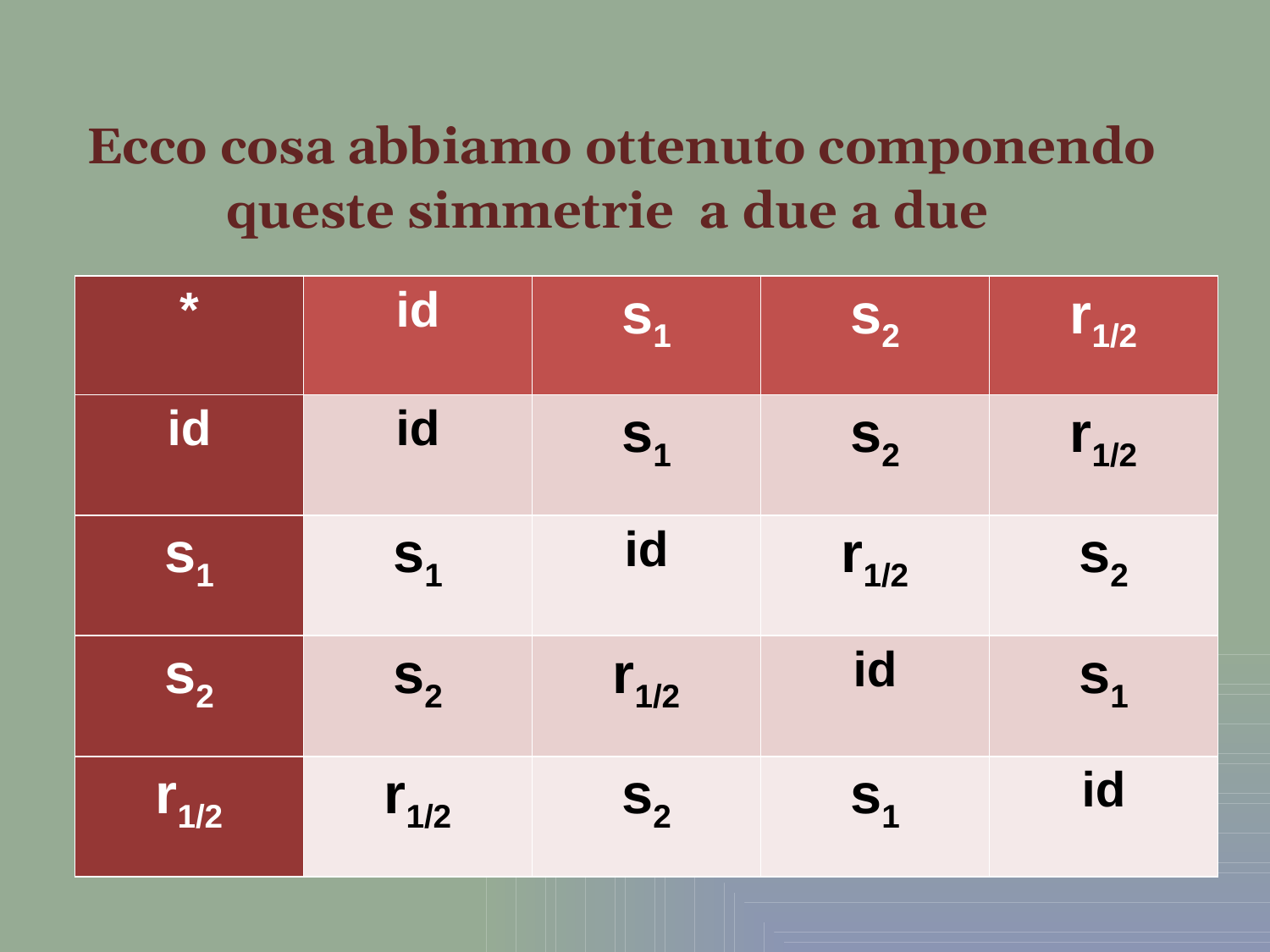

# Ecco cosa abbiamo ottenuto componendo queste simmetrie  a due a due
| \* | id | s1 | s2 | r1/2 |
| --- | --- | --- | --- | --- |
| id | id | s1 | s2 | r1/2 |
| s1 | s1 | id | r1/2 | s2 |
| s2 | s2 | r1/2 | id | s1 |
| r1/2 | r1/2 | s2 | s1 | id |